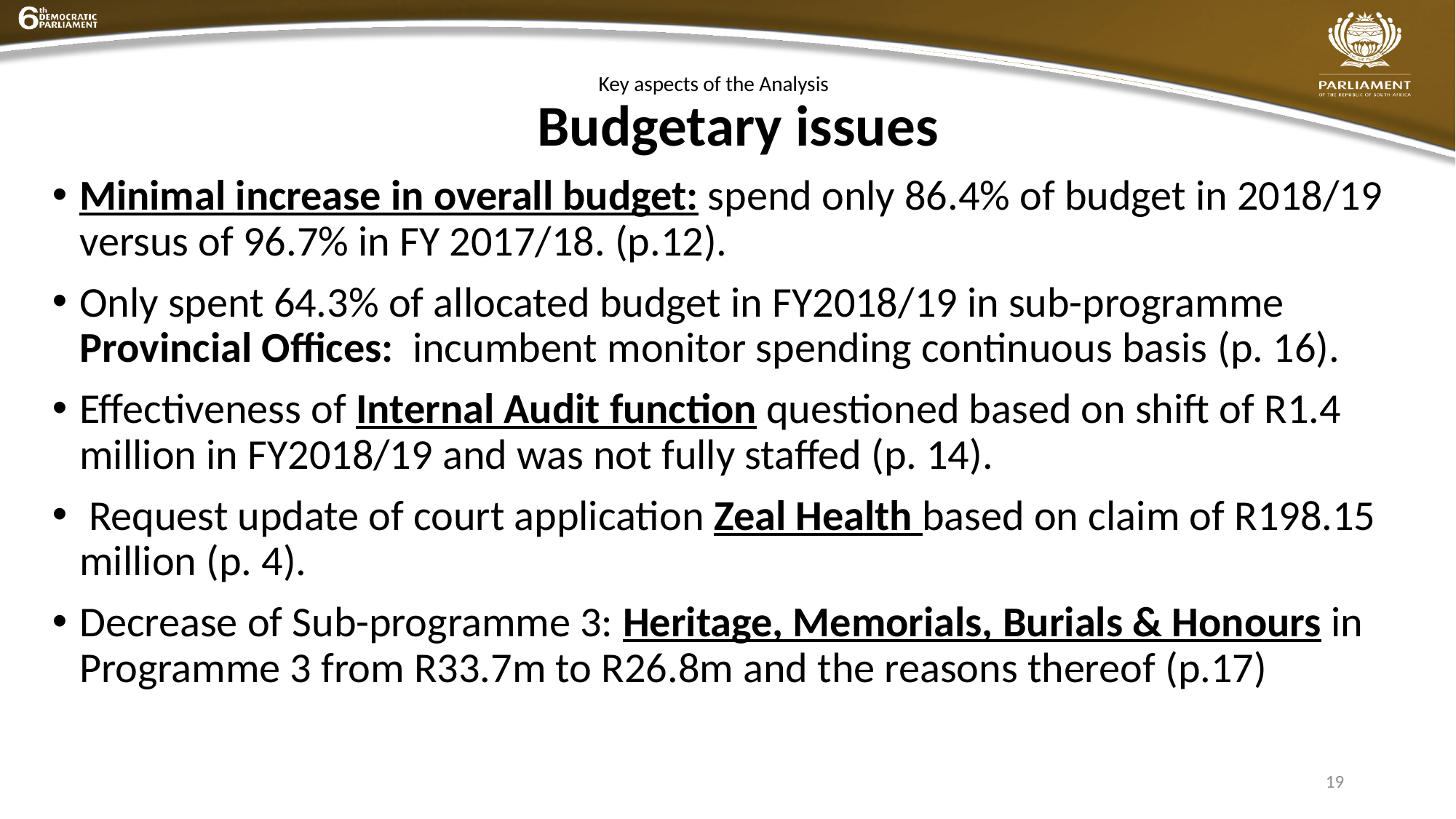

# Key aspects of the Analysis
Budgetary issues
Minimal increase in overall budget: spend only 86.4% of budget in 2018/19 versus of 96.7% in FY 2017/18. (p.12).
Only spent 64.3% of allocated budget in FY2018/19 in sub-programme Provincial Offices:  incumbent monitor spending continuous basis (p. 16).
Effectiveness of Internal Audit function questioned based on shift of R1.4 million in FY2018/19 and was not fully staffed (p. 14).
 Request update of court application Zeal Health based on claim of R198.15 million (p. 4).
Decrease of Sub-programme 3: Heritage, Memorials, Burials & Honours in Programme 3 from R33.7m to R26.8m and the reasons thereof (p.17)
19